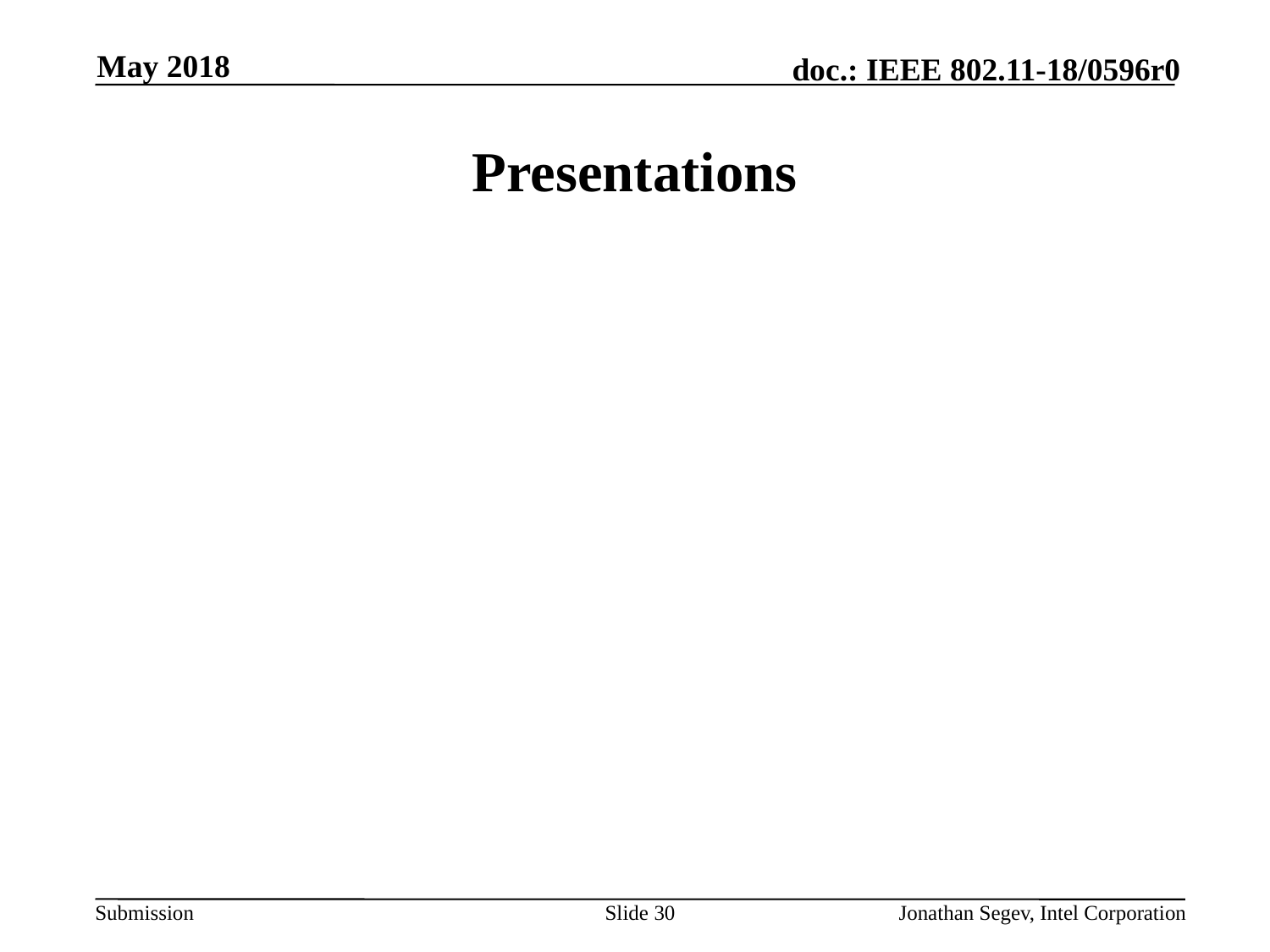

May 2018
# Presentations

Slide 30
Jonathan Segev, Intel Corporation